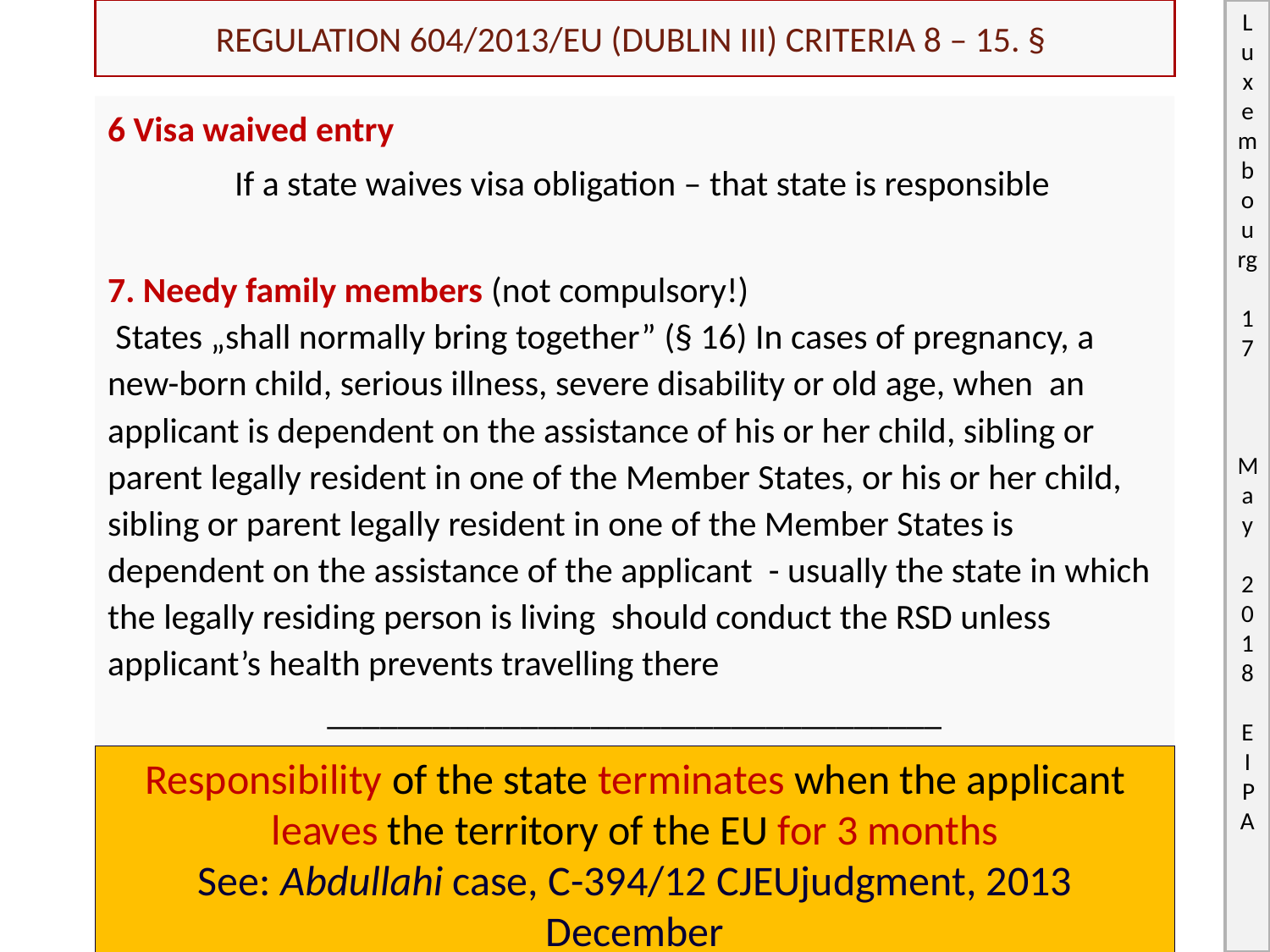

# Regulation 604/2013/EU (Dublin III) criteria 8 – 15. §
6 Visa waived entry
	If a state waives visa obligation – that state is responsible

7. Needy family members (not compulsory!)
 States „shall normally bring together” (§ 16) In cases of pregnancy, a new-born child, serious illness, severe disability or old age, when  an applicant is dependent on the assistance of his or her child, sibling or parent legally resident in one of the Member States, or his or her child, sibling or parent legally resident in one of the Member States is dependent on the assistance of the applicant  - usually the state in which the legally residing person is living  should conduct the RSD unless applicant’s health prevents travelling there
___________________________________

Responsibility of the state terminates when the applicant leaves the territory of the EU for 3 months
See: Abdullahi case, C-394/12 CJEUjudgment, 2013 December